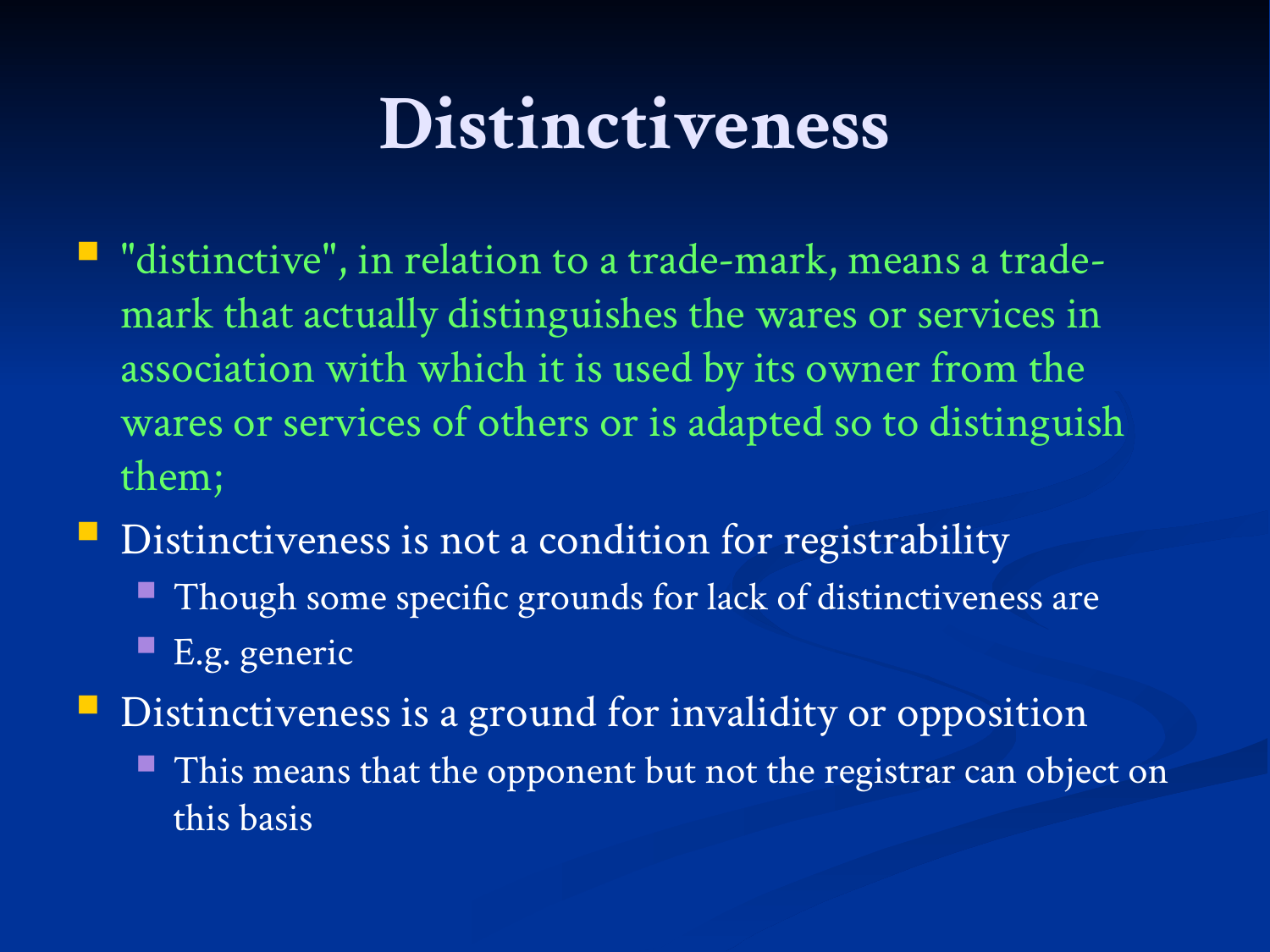

# Distinctiveness
"distinctive", in relation to a trade-mark, means a trade-mark that actually distinguishes the wares or services in association with which it is used by its owner from the wares or services of others or is adapted so to distinguish them;
Distinctiveness is not a condition for registrability
Though some specific grounds for lack of distinctiveness are
E.g. generic
Distinctiveness is a ground for invalidity or opposition
This means that the opponent but not the registrar can object on this basis